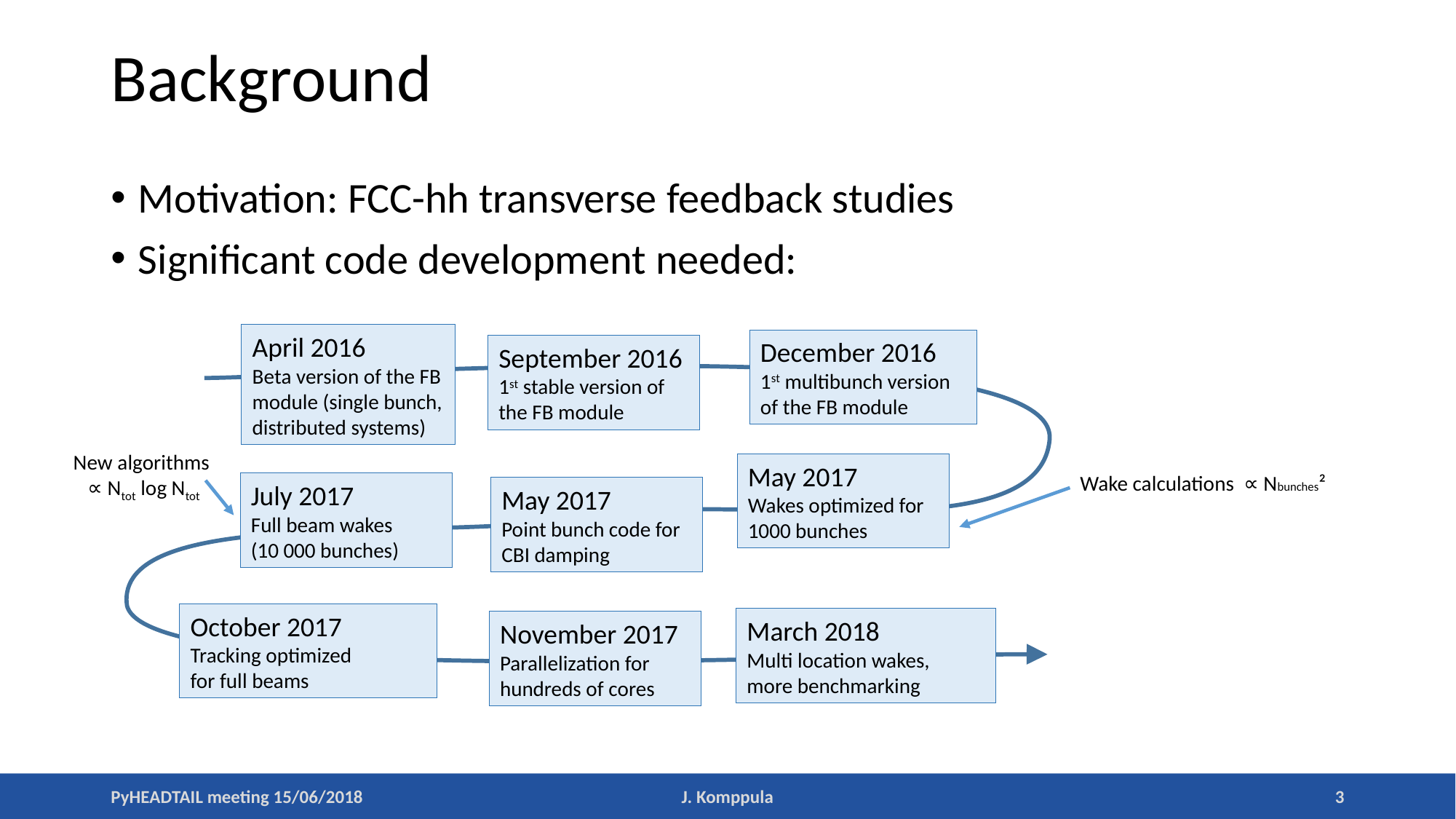

# Background
Motivation: FCC-hh transverse feedback studies
Significant code development needed:
April 2016
Beta version of the FB module (single bunch, distributed systems)
December 2016
1st multibunch version of the FB module
September 2016
1st stable version of the FB module

New algorithms
∝ Ntot log Ntot
May 2017
Wakes optimized for 1000 bunches
Wake calculations  ∝ Nbunches²

July 2017
Full beam wakes
(10 000 bunches)
May 2017
Point bunch code for
CBI damping
October 2017
Tracking optimized
for full beams
March 2018
Multi location wakes,
more benchmarking
November 2017
Parallelization for hundreds of cores
PyHEADTAIL meeting 15/06/2018
J. Komppula
3